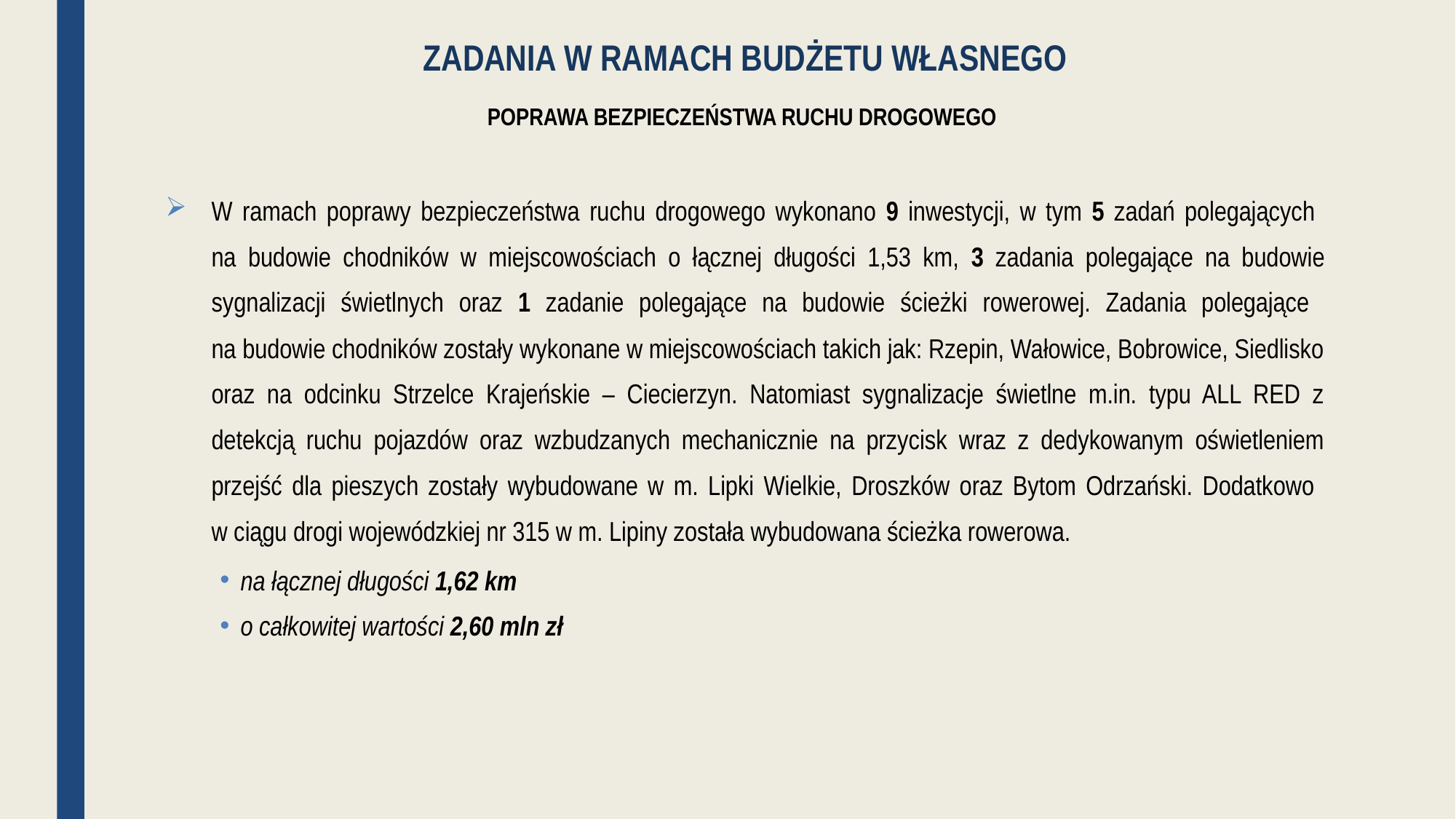

# ZADANIA W RAMACH budżetu własnego Poprawa BEZPIECZEŃSTWA RUCHU DROGOWEGO
W ramach poprawy bezpieczeństwa ruchu drogowego wykonano 9 inwestycji, w tym 5 zadań polegających
na budowie chodników w miejscowościach o łącznej długości 1,53 km, 3 zadania polegające na budowie sygnalizacji świetlnych oraz 1 zadanie polegające na budowie ścieżki rowerowej. Zadania polegające
na budowie chodników zostały wykonane w miejscowościach takich jak: Rzepin, Wałowice, Bobrowice, Siedlisko oraz na odcinku Strzelce Krajeńskie – Ciecierzyn. Natomiast sygnalizacje świetlne m.in. typu ALL RED z detekcją ruchu pojazdów oraz wzbudzanych mechanicznie na przycisk wraz z dedykowanym oświetleniem przejść dla pieszych zostały wybudowane w m. Lipki Wielkie, Droszków oraz Bytom Odrzański. Dodatkowo
w ciągu drogi wojewódzkiej nr 315 w m. Lipiny została wybudowana ścieżka rowerowa.
na łącznej długości 1,62 km
o całkowitej wartości 2,60 mln zł